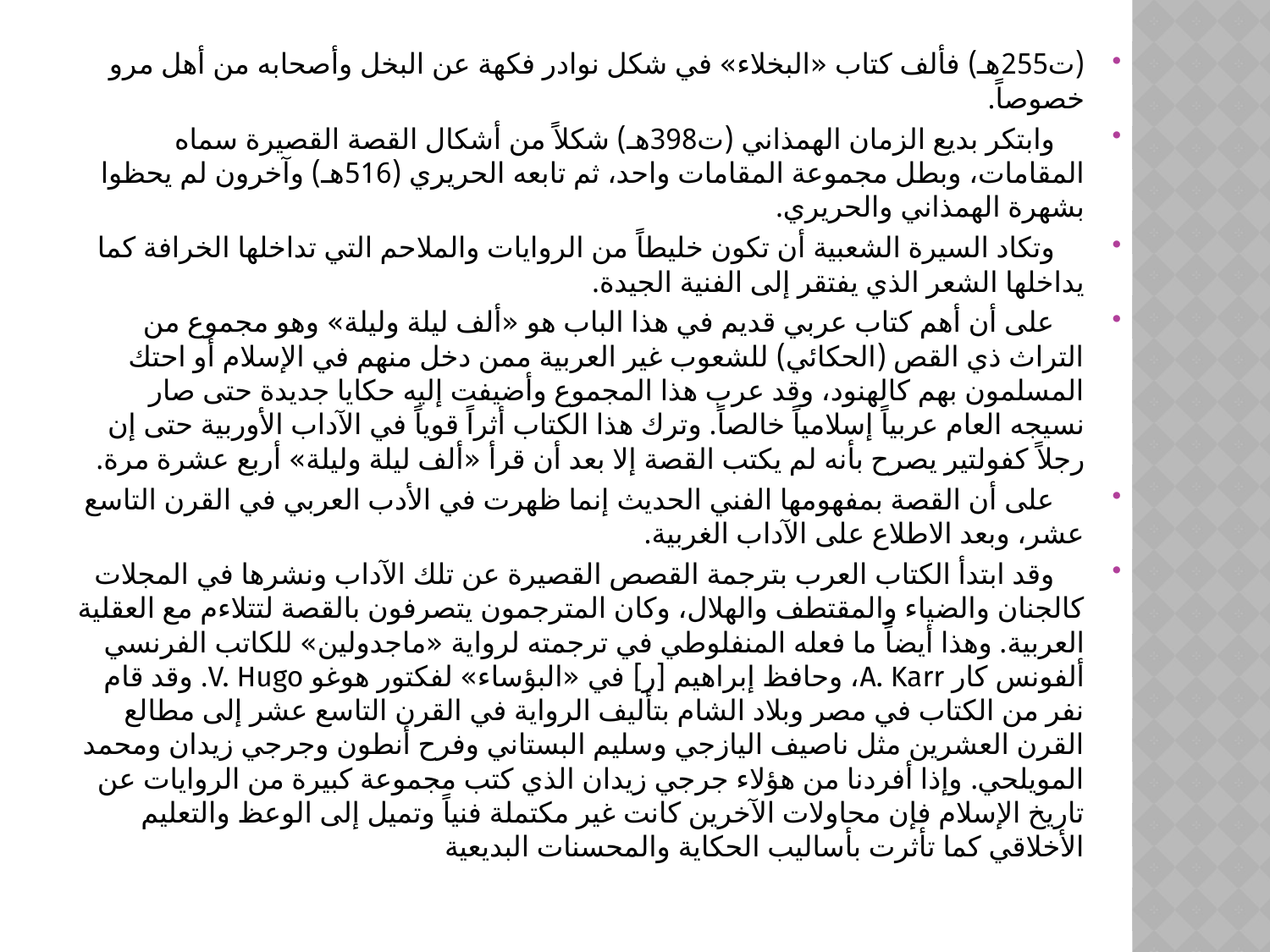

(ت255هـ) فألف كتاب «البخلاء» في شكل نوادر فكهة عن البخل وأصحابه من أهل مرو خصوصاً.
    وابتكر بديع الزمان الهمذاني (ت398هـ) شكلاً من أشكال القصة القصيرة سماه المقامات، وبطل مجموعة المقامات واحد، ثم تابعه الحريري (516هـ) وآخرون لم يحظوا بشهرة الهمذاني والحريري.
    وتكاد السيرة الشعبية أن تكون خليطاً من الروايات والملاحم التي تداخلها الخرافة كما يداخلها الشعر الذي يفتقر إلى الفنية الجيدة.
    على أن أهم كتاب عربي قديم في هذا الباب هو «ألف ليلة وليلة» وهو مجموع من التراث ذي القص (الحكائي) للشعوب غير العربية ممن دخل منهم في الإسلام أو احتك المسلمون بهم كالهنود، وقد عرب هذا المجموع وأضيفت إليه حكايا جديدة حتى صار نسيجه العام عربياً إسلامياً خالصاً. وترك هذا الكتاب أثراً قوياً في الآداب الأوربية حتى إن رجلاً كفولتير يصرح بأنه لم يكتب القصة إلا بعد أن قرأ «ألف ليلة وليلة» أربع عشرة مرة.
    على أن القصة بمفهومها الفني الحديث إنما ظهرت في الأدب العربي في القرن التاسع عشر، وبعد الاطلاع على الآداب الغربية.
    وقد ابتدأ الكتاب العرب بترجمة القصص القصيرة عن تلك الآداب ونشرها في المجلات كالجنان والضياء والمقتطف والهلال، وكان المترجمون يتصرفون بالقصة لتتلاءم مع العقلية العربية. وهذا أيضاً ما فعله المنفلوطي في ترجمته لرواية «ماجدولين» للكاتب الفرنسي ألفونس كار A. Karr، وحافظ إبراهيم [ر] في «البؤساء» لفكتور هوغو V. Hugo. وقد قام نفر من الكتاب في مصر وبلاد الشام بتأليف الرواية في القرن التاسع عشر إلى مطالع القرن العشرين مثل ناصيف اليازجي وسليم البستاني وفرح أنطون وجرجي زيدان ومحمد المويلحي. وإذا أفردنا من هؤلاء جرجي زيدان الذي كتب مجموعة كبيرة من الروايات عن تاريخ الإسلام فإن محاولات الآخرين كانت غير مكتملة فنياً وتميل إلى الوعظ والتعليم الأخلاقي كما تأثرت بأساليب الحكاية والمحسنات البديعية
#